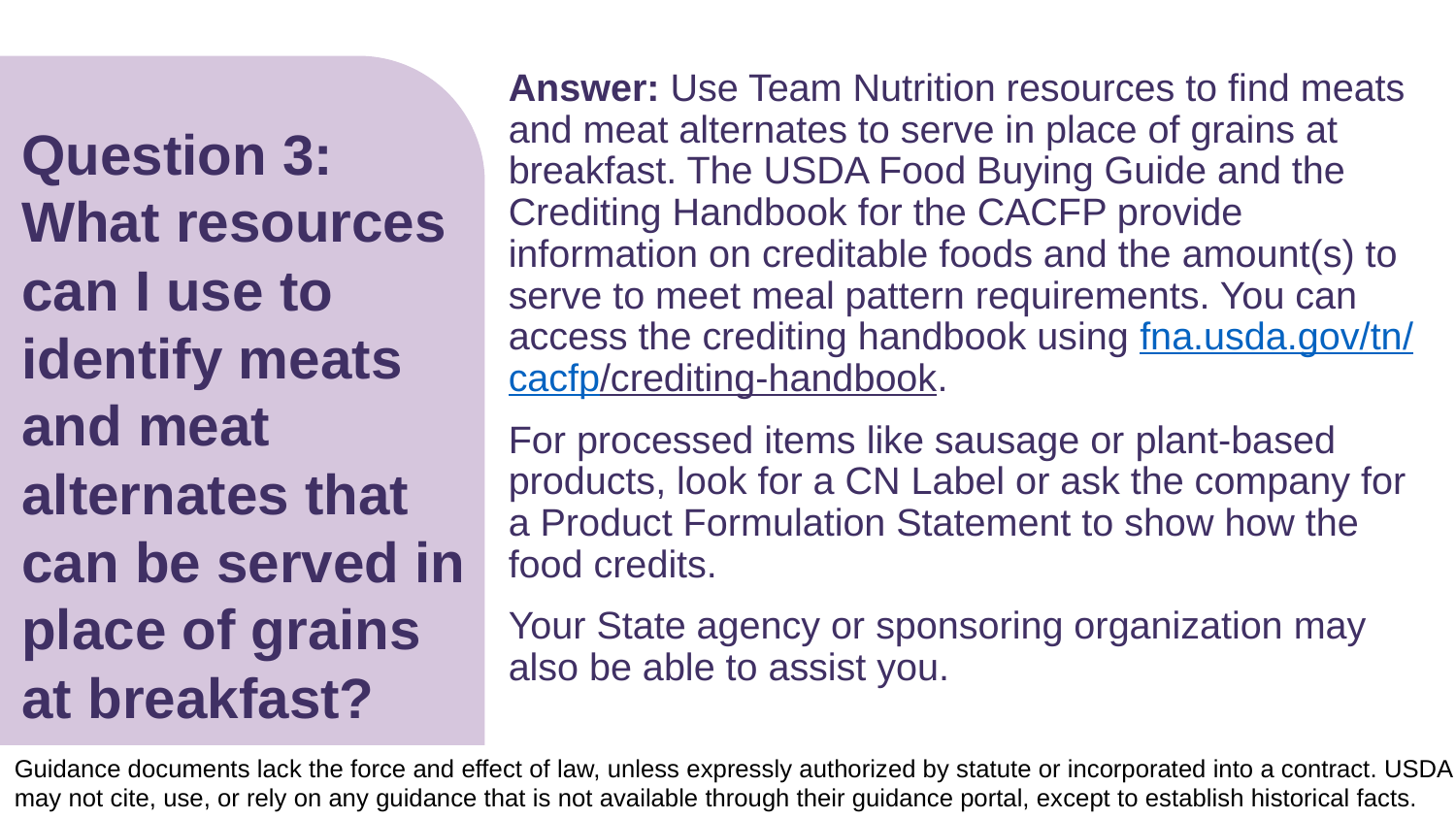

Answer: Use Team Nutrition resources to find meats and meat alternates to serve in place of grains at breakfast. The USDA Food Buying Guide and the Crediting Handbook for the CACFP provide information on creditable foods and the amount(s) to serve to meet meal pattern requirements. You can access the crediting handbook using fna.usda.gov/tn/cacfp/crediting-handbook.
For processed items like sausage or plant‑based products, look for a CN Label or ask the company for a Product Formulation Statement to show how the food credits.
Your State agency or sponsoring organization may also be able to assist you.
# Question 3: What resources can I use to identify meats and meat alternates that can be served in place of grains at breakfast?
Guidance documents lack the force and effect of law, unless expressly authorized by statute or incorporated into a contract. USDA may not cite, use, or rely on any guidance that is not available through their guidance portal, except to establish historical facts.